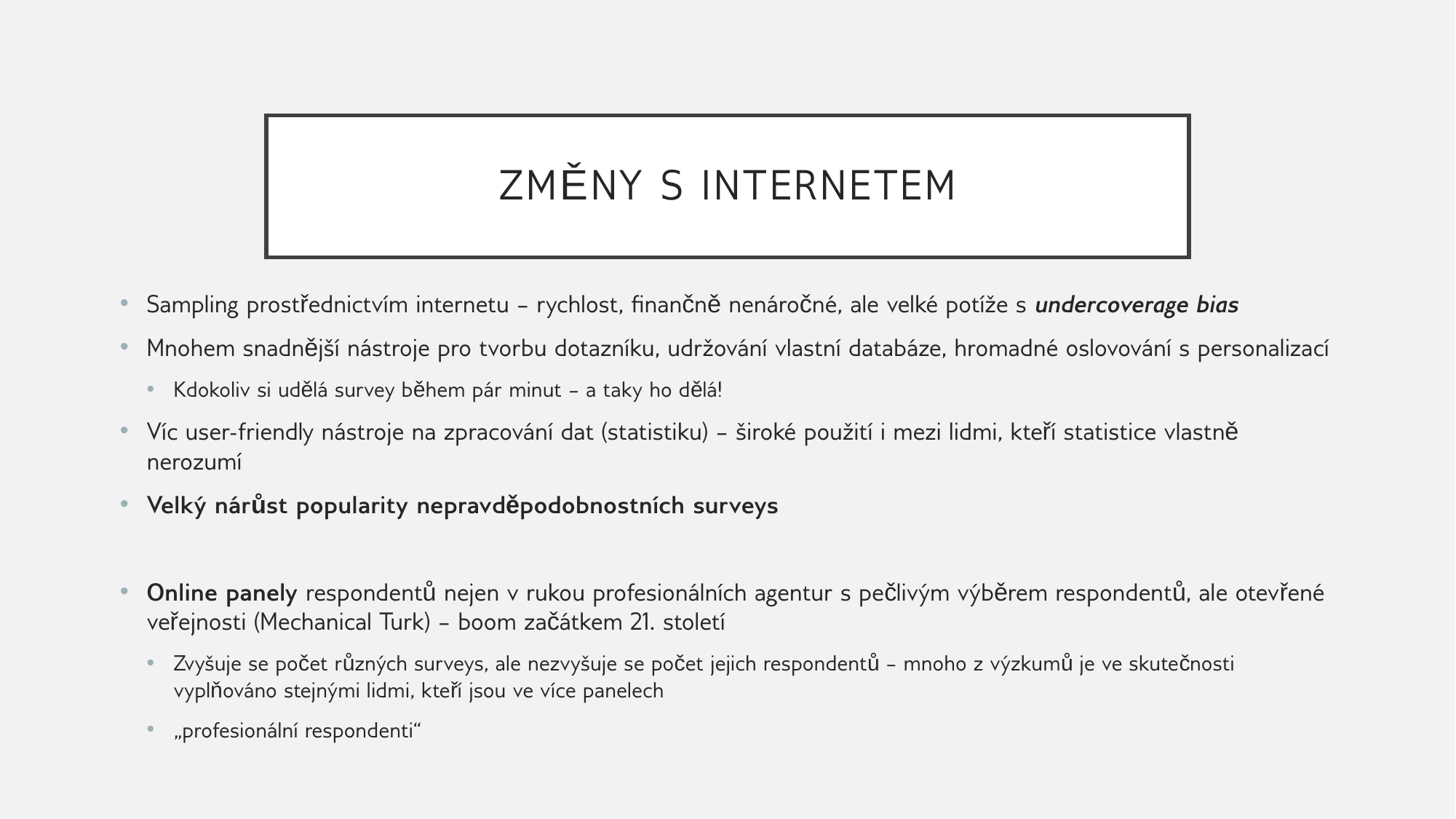

# Změny s internetem
Sampling prostřednictvím internetu – rychlost, finančně nenáročné, ale velké potíže s undercoverage bias
Mnohem snadnější nástroje pro tvorbu dotazníku, udržování vlastní databáze, hromadné oslovování s personalizací
Kdokoliv si udělá survey během pár minut – a taky ho dělá!
Víc user-friendly nástroje na zpracování dat (statistiku) – široké použití i mezi lidmi, kteří statistice vlastně nerozumí
Velký nárůst popularity nepravděpodobnostních surveys

Online panely respondentů nejen v rukou profesionálních agentur s pečlivým výběrem respondentů, ale otevřené veřejnosti (Mechanical Turk) – boom začátkem 21. století
Zvyšuje se počet různých surveys, ale nezvyšuje se počet jejich respondentů – mnoho z výzkumů je ve skutečnosti vyplňováno stejnými lidmi, kteří jsou ve více panelech
„profesionální respondenti“